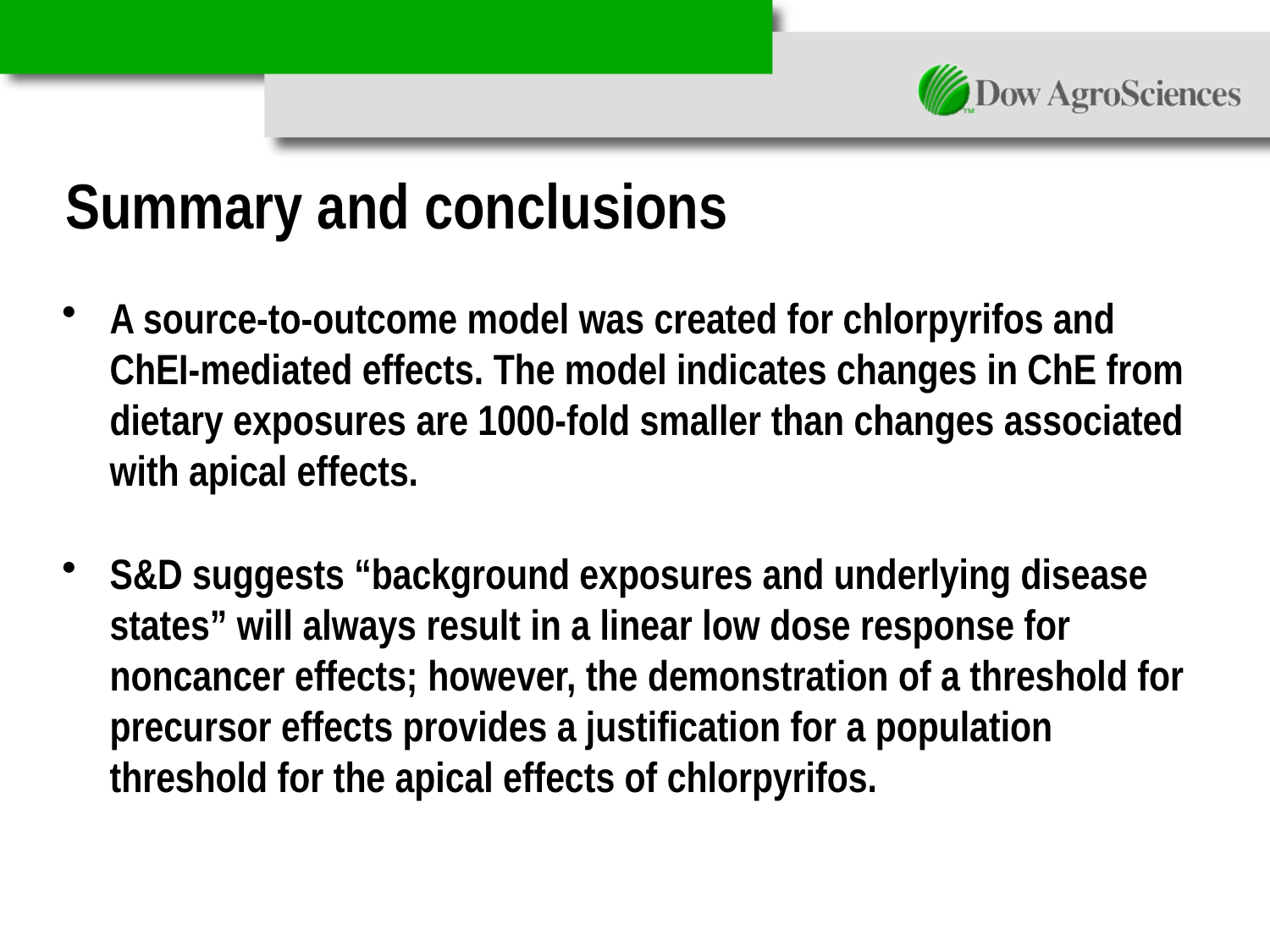

# Summary and conclusions
A source-to-outcome model was created for chlorpyrifos and ChEI-mediated effects. The model indicates changes in ChE from dietary exposures are 1000-fold smaller than changes associated with apical effects.

S&D suggests “background exposures and underlying disease states” will always result in a linear low dose response for noncancer effects; however, the demonstration of a threshold for precursor effects provides a justification for a population threshold for the apical effects of chlorpyrifos.